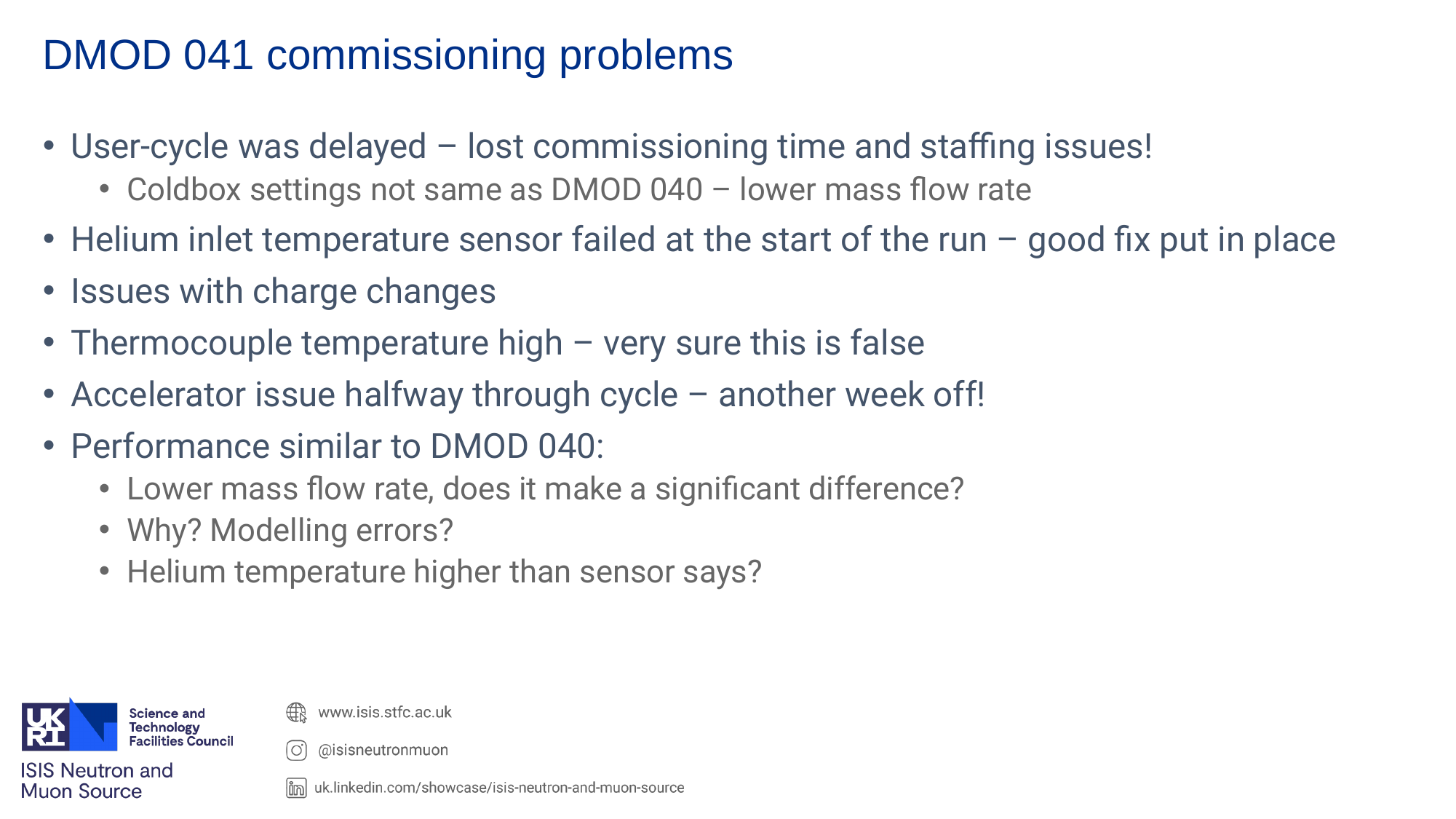

# DMOD 041 commissioning problems
User-cycle was delayed – lost commissioning time and staffing issues!
Coldbox settings not same as DMOD 040 – lower mass flow rate
Helium inlet temperature sensor failed at the start of the run – good fix put in place
Issues with charge changes
Thermocouple temperature high – very sure this is false
Accelerator issue halfway through cycle – another week off!
Performance similar to DMOD 040:
Lower mass flow rate, does it make a significant difference?
Why? Modelling errors?
Helium temperature higher than sensor says?